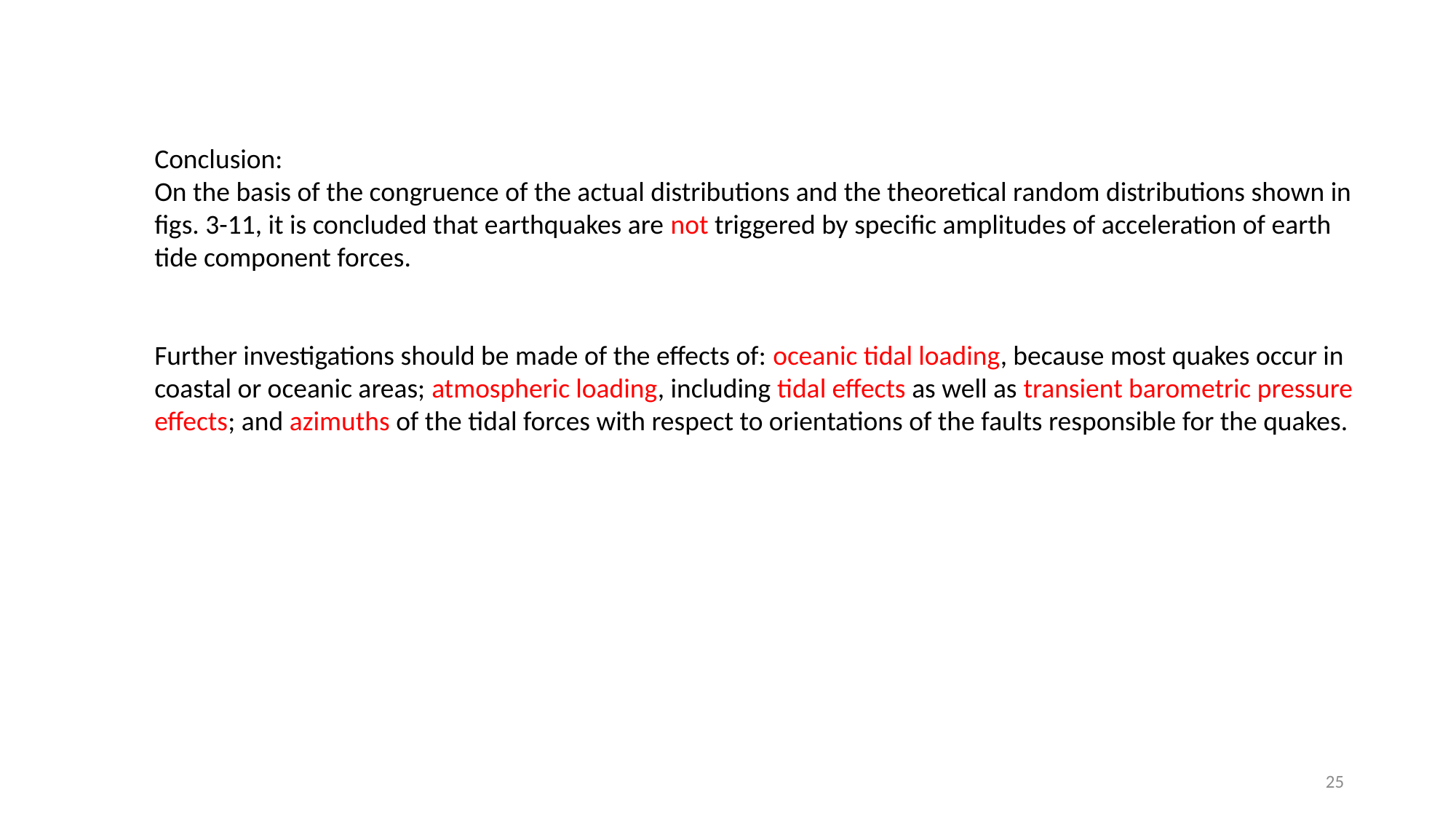

Conclusion:
On the basis of the congruence of the actual distributions and the theoretical random distributions shown in figs. 3-11, it is concluded that earthquakes are not triggered by specific amplitudes of acceleration of earth tide component forces.

Further investigations should be made of the effects of: oceanic tidal loading, because most quakes occur in coastal or oceanic areas; atmospheric loading, including tidal effects as well as transient barometric pressure effects; and azimuths of the tidal forces with respect to orientations of the faults responsible for the quakes.

25